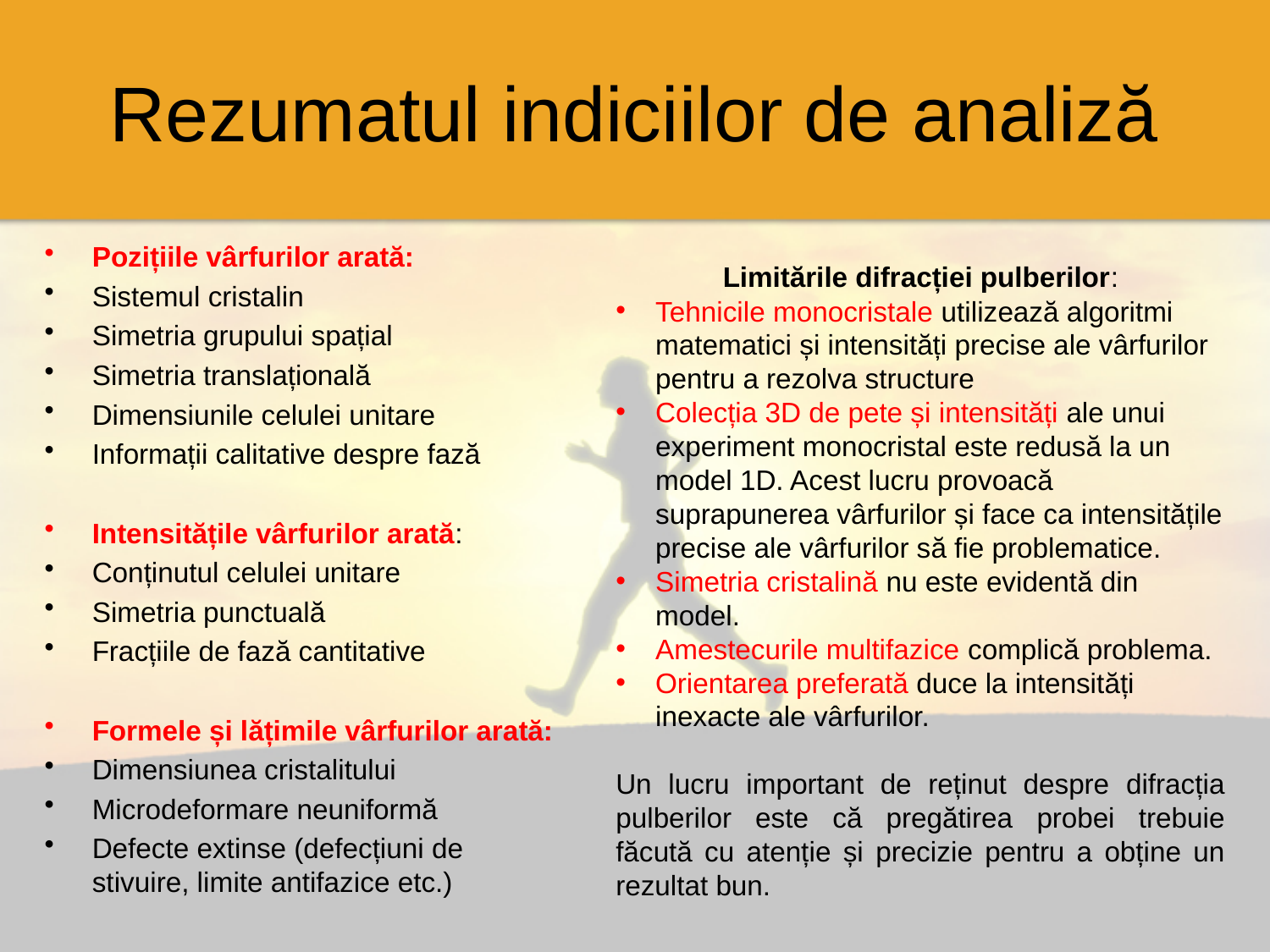

# Rezumatul indiciilor de analiză
Pozițiile vârfurilor arată:
Sistemul cristalin
Simetria grupului spațial
Simetria translațională
Dimensiunile celulei unitare
Informații calitative despre fază

Intensitățile vârfurilor arată:
Conținutul celulei unitare
Simetria punctuală
Fracțiile de fază cantitative

Formele și lățimile vârfurilor arată:
Dimensiunea cristalitului
Microdeformare neuniformă
Defecte extinse (defecțiuni de stivuire, limite antifazice etc.)
Limitările difracției pulberilor:
Tehnicile monocristale utilizează algoritmi matematici și intensități precise ale vârfurilor pentru a rezolva structure
Colecția 3D de pete și intensități ale unui experiment monocristal este redusă la un model 1D. Acest lucru provoacă suprapunerea vârfurilor și face ca intensitățile precise ale vârfurilor să fie problematice.
Simetria cristalină nu este evidentă din model.
Amestecurile multifazice complică problema.
Orientarea preferată duce la intensități inexacte ale vârfurilor.

Un lucru important de reținut despre difracția pulberilor este că pregătirea probei trebuie făcută cu atenție și precizie pentru a obține un rezultat bun.